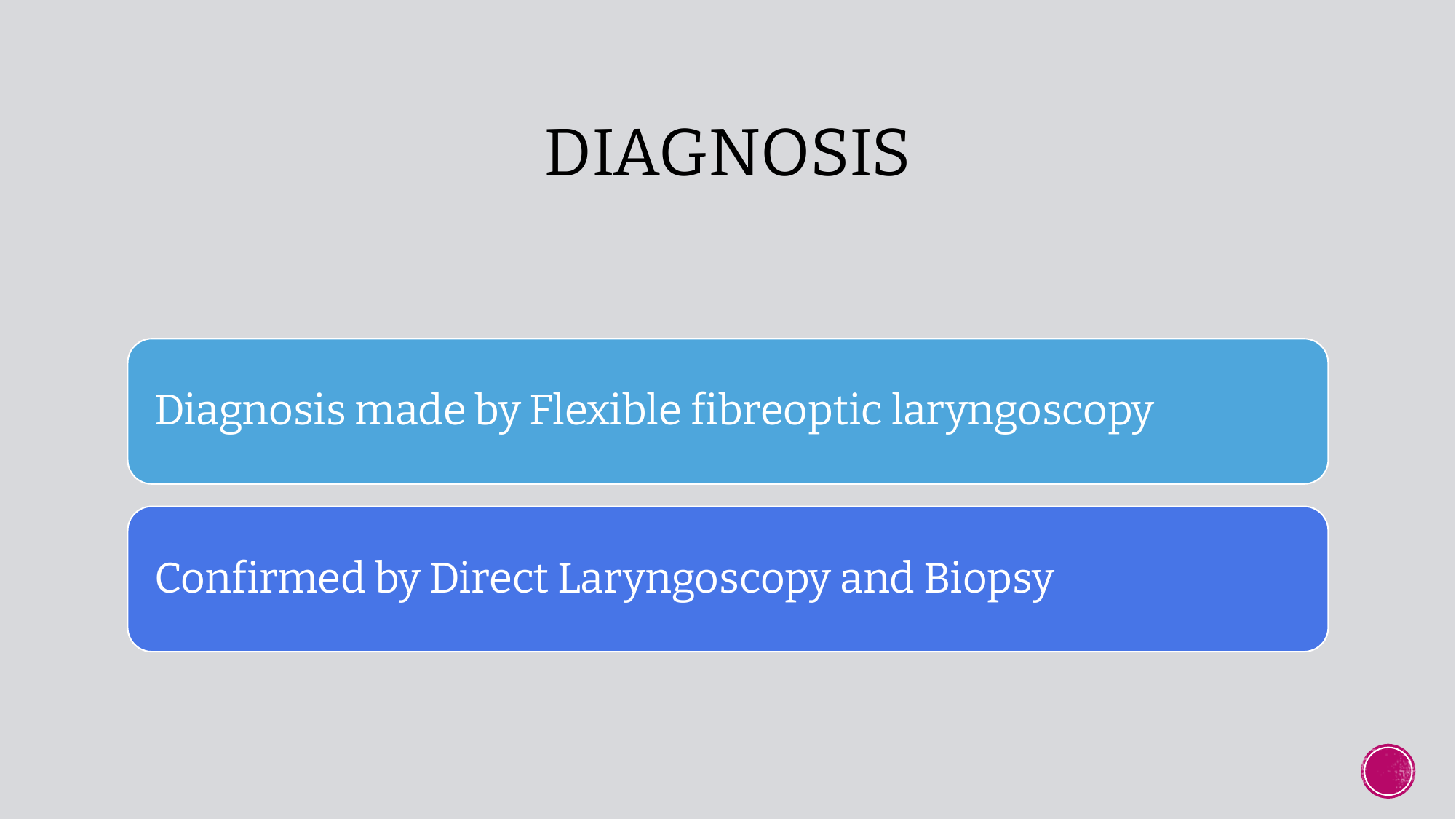

# DIAGNOSIS
Diagnosis made by Flexible fibreoptic laryngoscopy
Confirmed by Direct Laryngoscopy and Biopsy